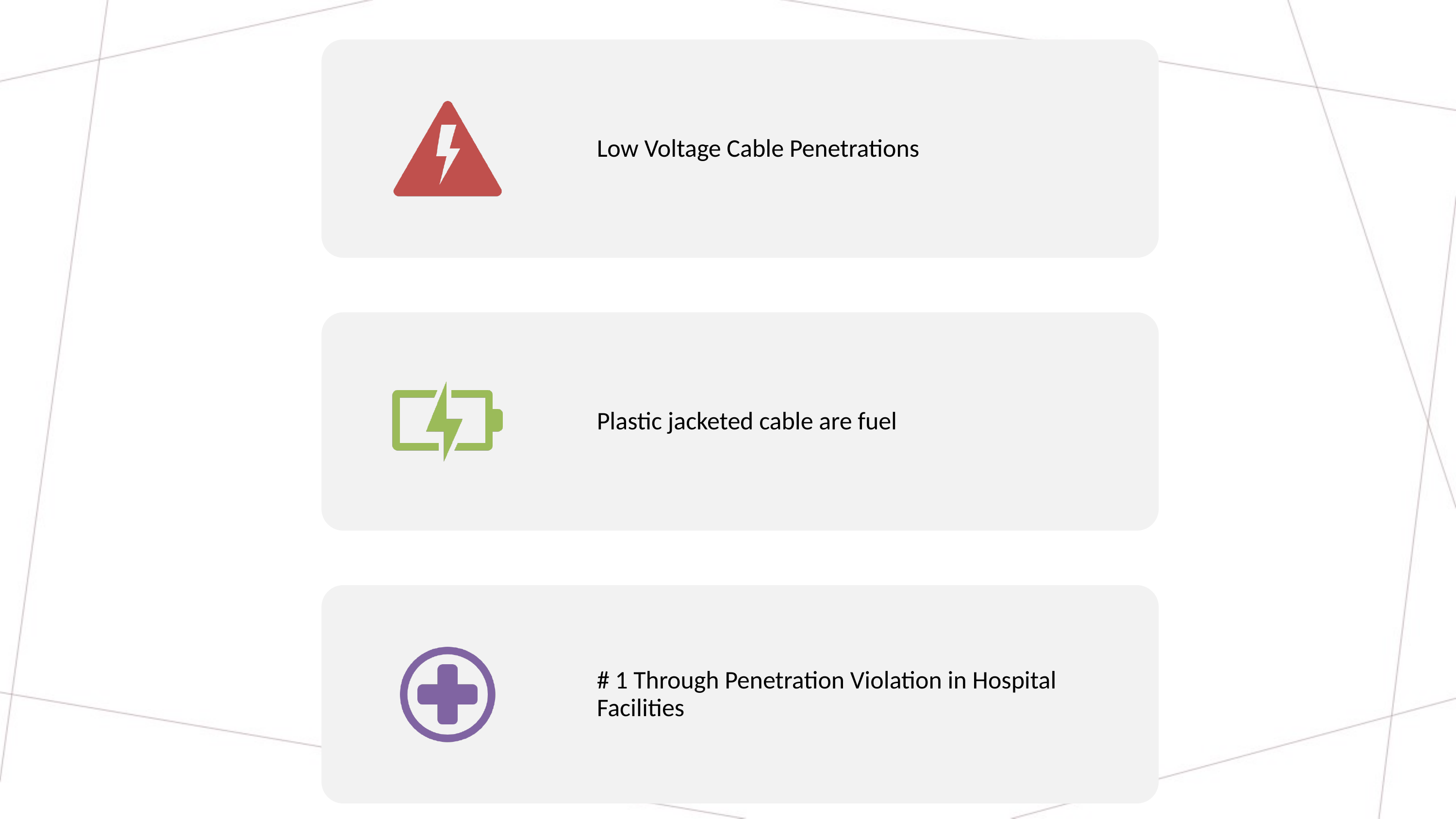

Low Voltage Cable Penetrations
Plastic jacketed cable are fuel
# 1 Through Penetration Violation in Hospital Facilities